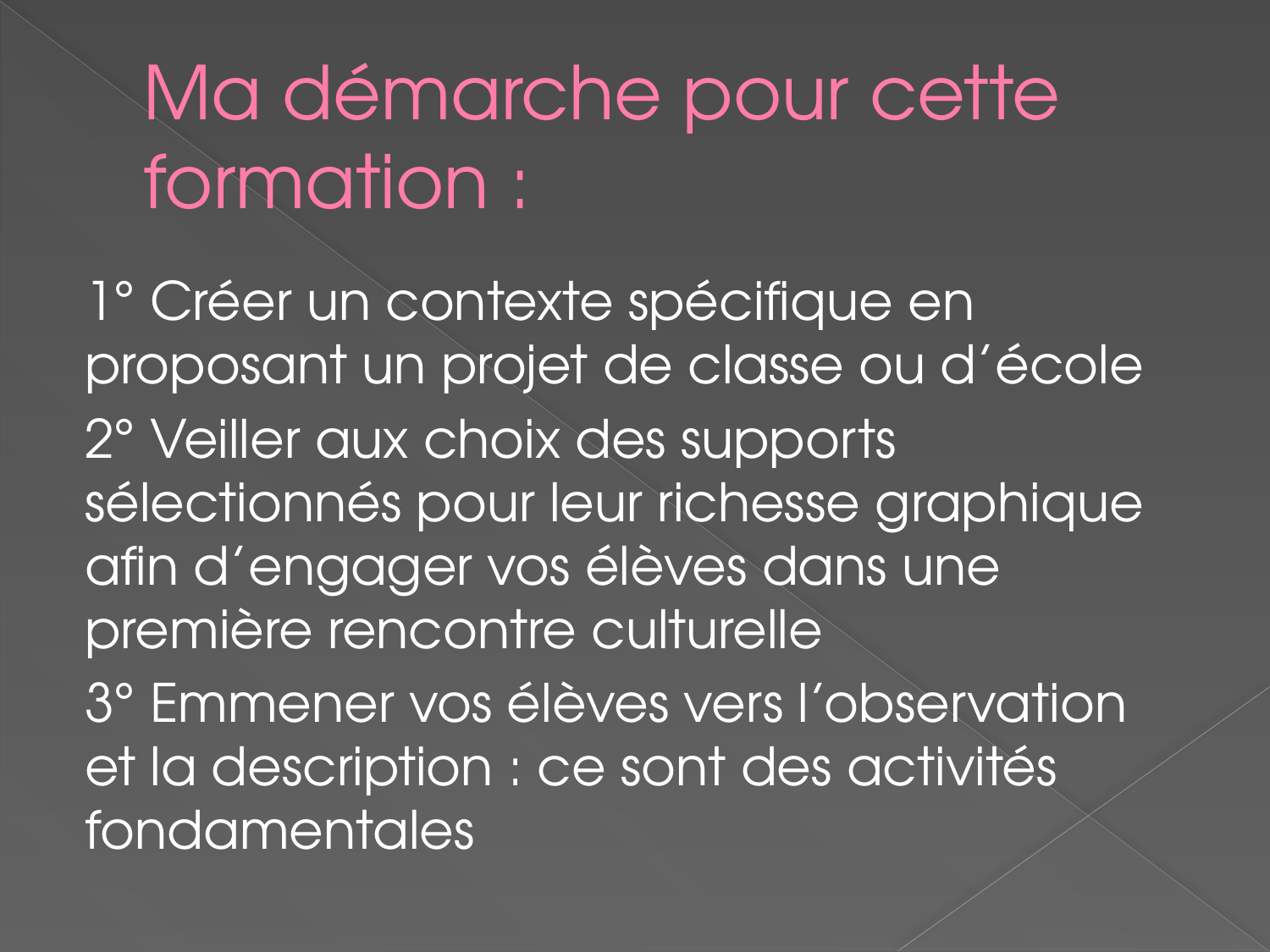

# Ma démarche pour cette formation :
1° Créer un contexte spécifique en proposant un projet de classe ou d’école
2° Veiller aux choix des supports sélectionnés pour leur richesse graphique afin d’engager vos élèves dans une première rencontre culturelle
3° Emmener vos élèves vers l’observation et la description : ce sont des activités fondamentales